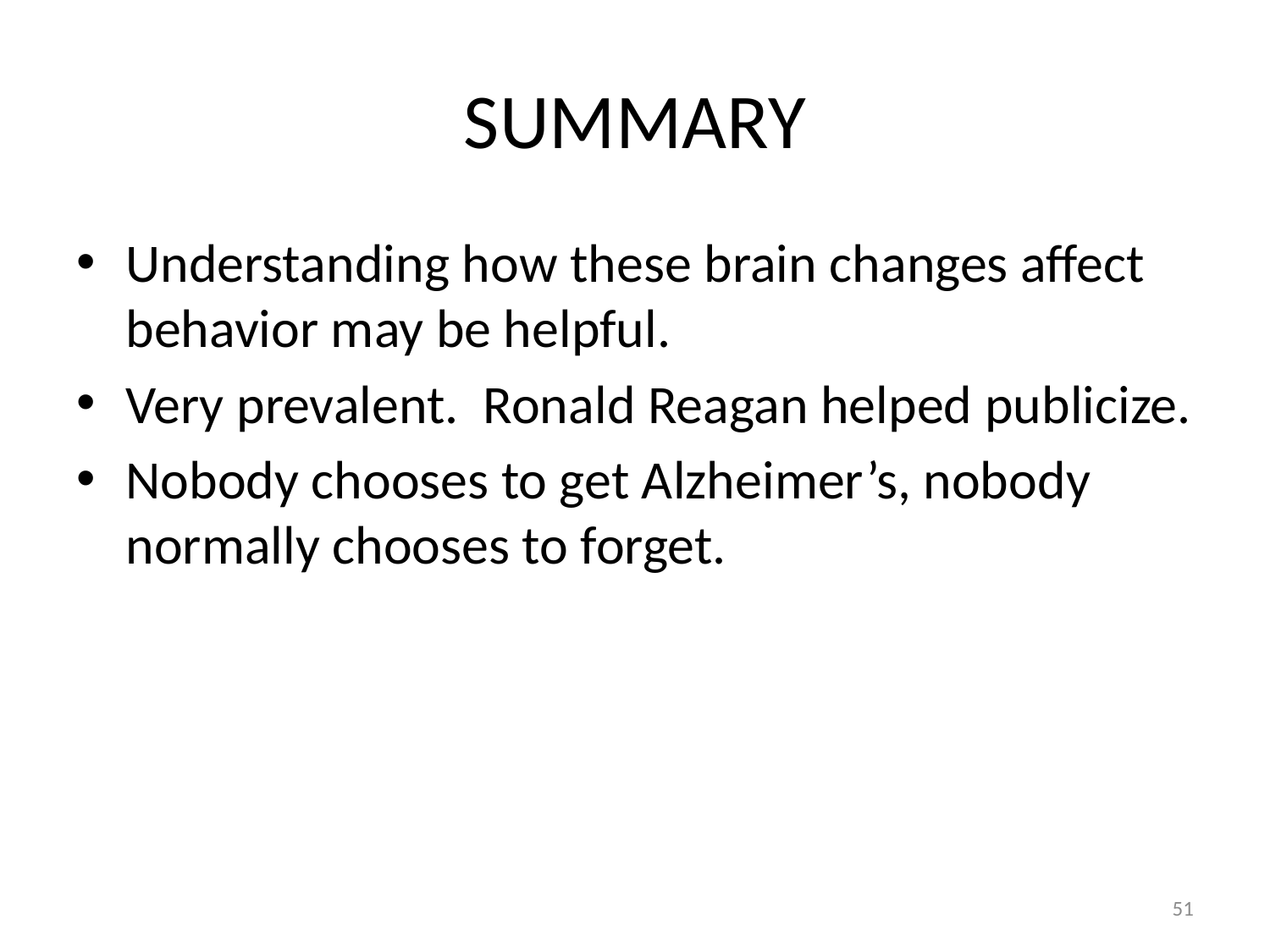

# SUMMARY
Understanding how these brain changes affect behavior may be helpful.
Very prevalent.  Ronald Reagan helped publicize.
Nobody chooses to get Alzheimer’s, nobody normally chooses to forget.

51